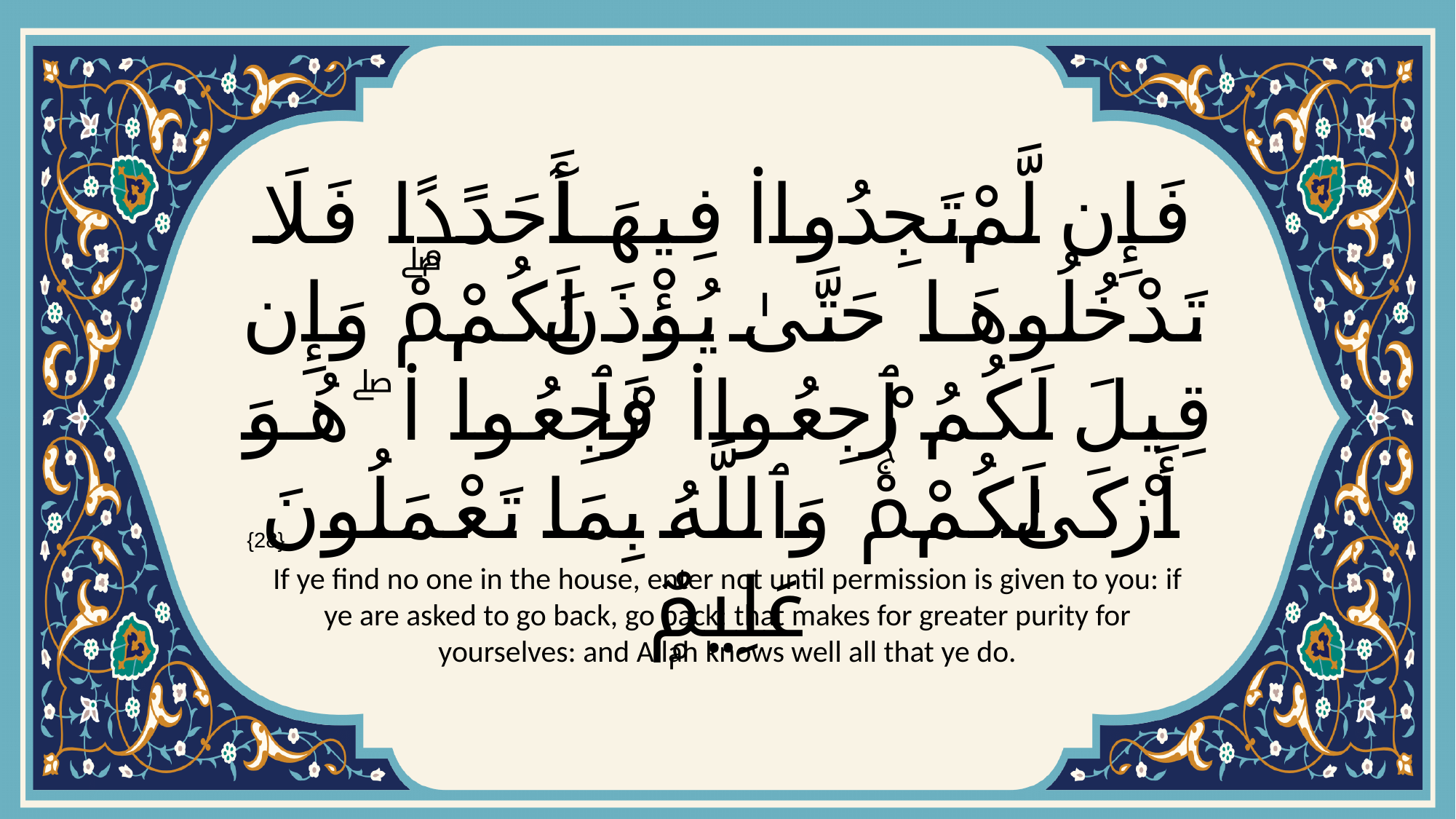

# فَإِن لَّمْ تَجِدُوا۟ فِيهَآ أَحَدًۭا فَلَا تَدْخُلُوهَا حَتَّىٰ يُؤْذَنَ لَكُمْۖ وَإِن قِيلَ لَكُمُ ٱرْجِعُوا۟ فَٱرْجِعُوا۟ ۖ هُوَ أَزْكَىٰ لَكُمْۚ وَٱللَّهُ بِمَا تَعْمَلُونَ عَلِيمٌۭ
{28}
If ye find no one in the house, enter not until permission is given to you: if ye are asked to go back, go back: that makes for greater purity for yourselves: and Allah knows well all that ye do.